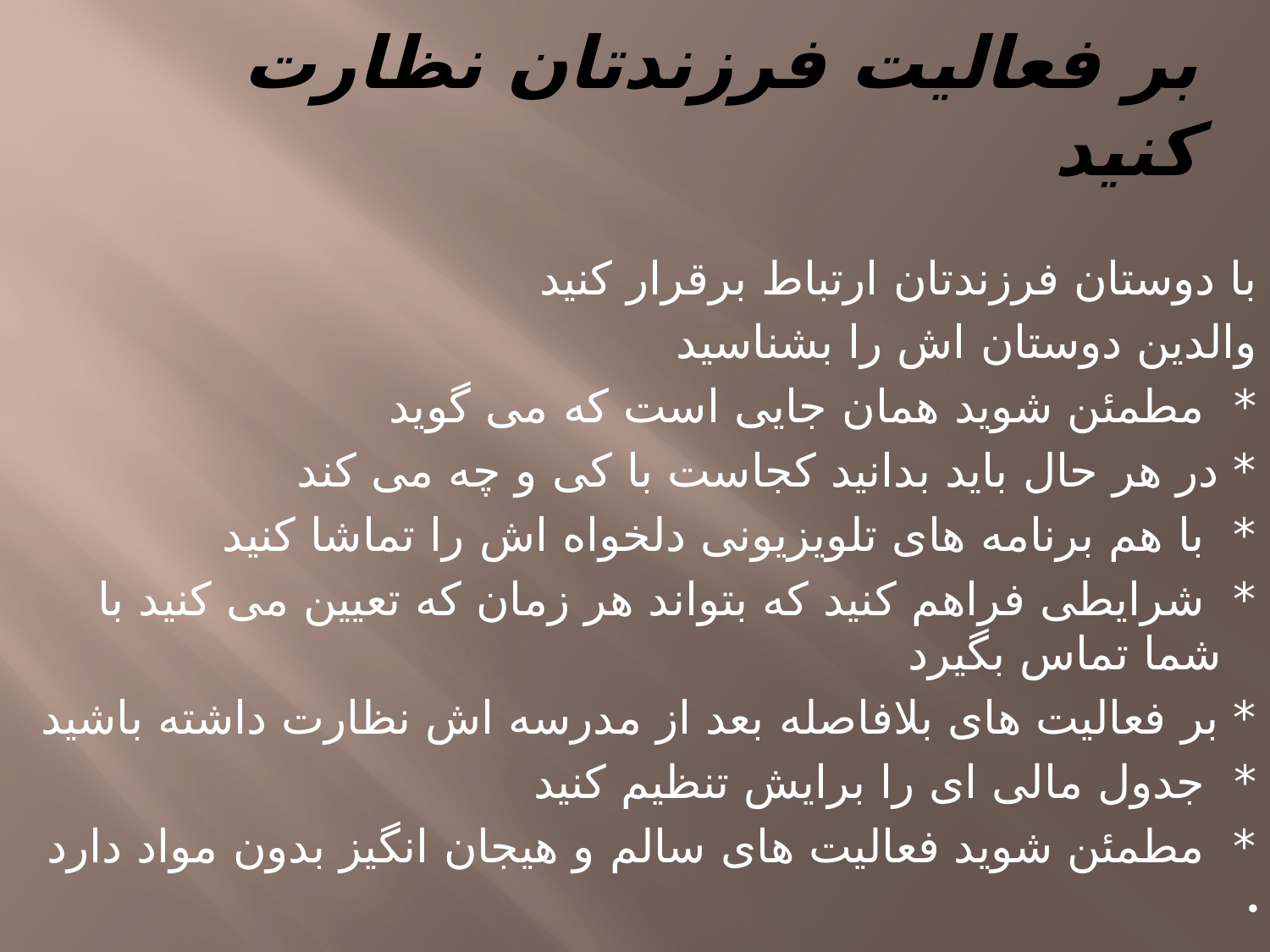

# بر فعاليت فرزندتان نظارت كنيد

با دوستان فرزندتان ارتباط برقرار کنید
والدین دوستان اش را بشناسید
*  مطمئن شوید همان جایی است که می گوید
* در هر حال باید بدانید کجاست با کی و چه می کند
*  با هم برنامه های تلویزیونی دلخواه اش را تماشا کنید
*  شرایطی فراهم کنید که بتواند هر زمان که تعیین می کنید با شما تماس بگیرد
* بر فعالیت های بلافاصله بعد از مدرسه اش نظارت داشته باشید
*  جدول مالی ای را برایش تنظیم کنید
*  مطمئن شوید فعالیت های سالم و هیجان انگیز بدون مواد دارد